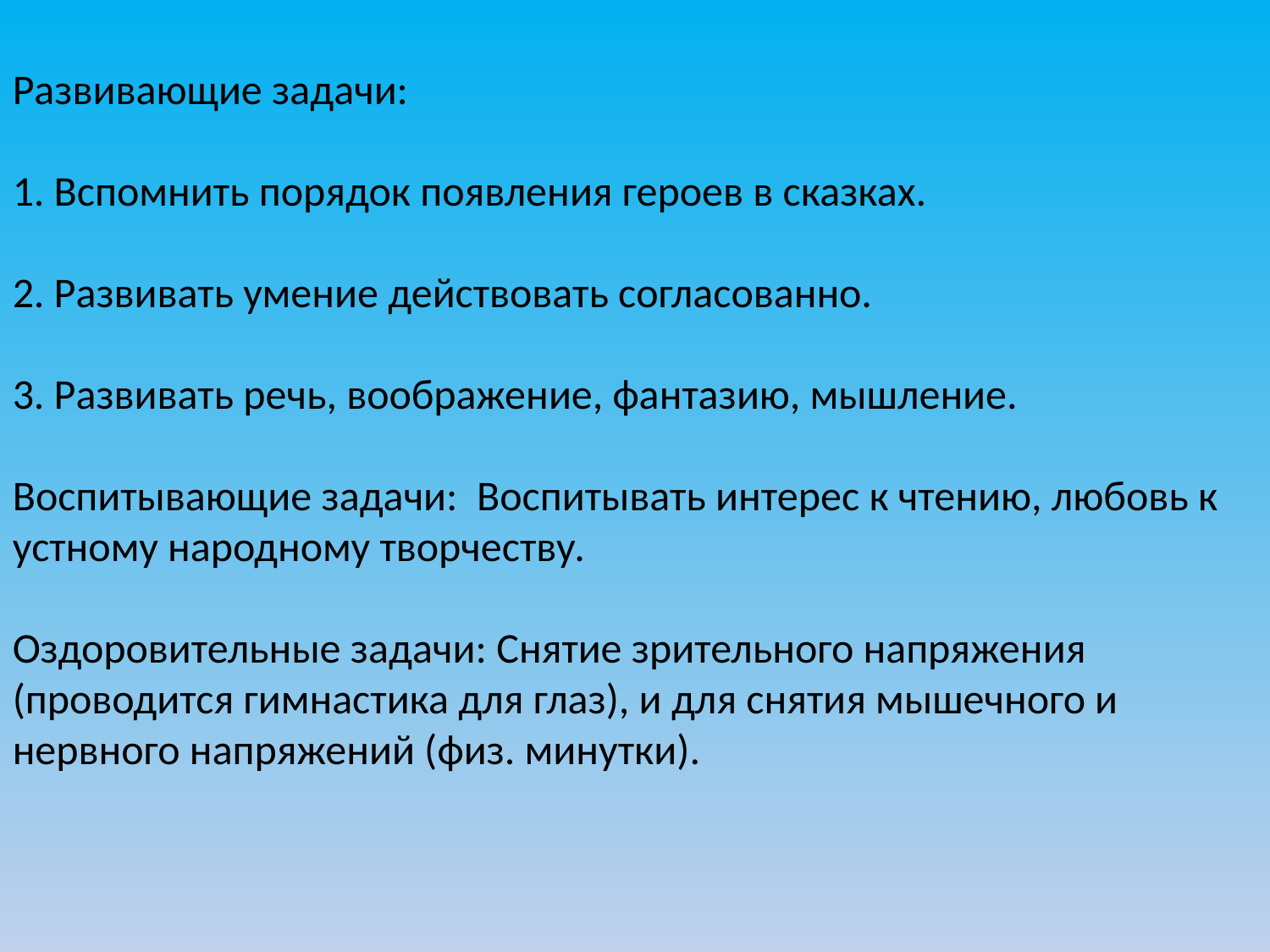

Развивающие задачи:

1. Вспомнить порядок появления героев в сказках.

2. Развивать умение действовать согласованно.

3. Развивать речь, воображение, фантазию, мышление.

Воспитывающие задачи:  Воспитывать интерес к чтению, любовь к устному народному творчеству.

Оздоровительные задачи: Снятие зрительного напряжения (проводится гимнастика для глаз), и для снятия мышечного и нервного напряжений (физ. минутки).